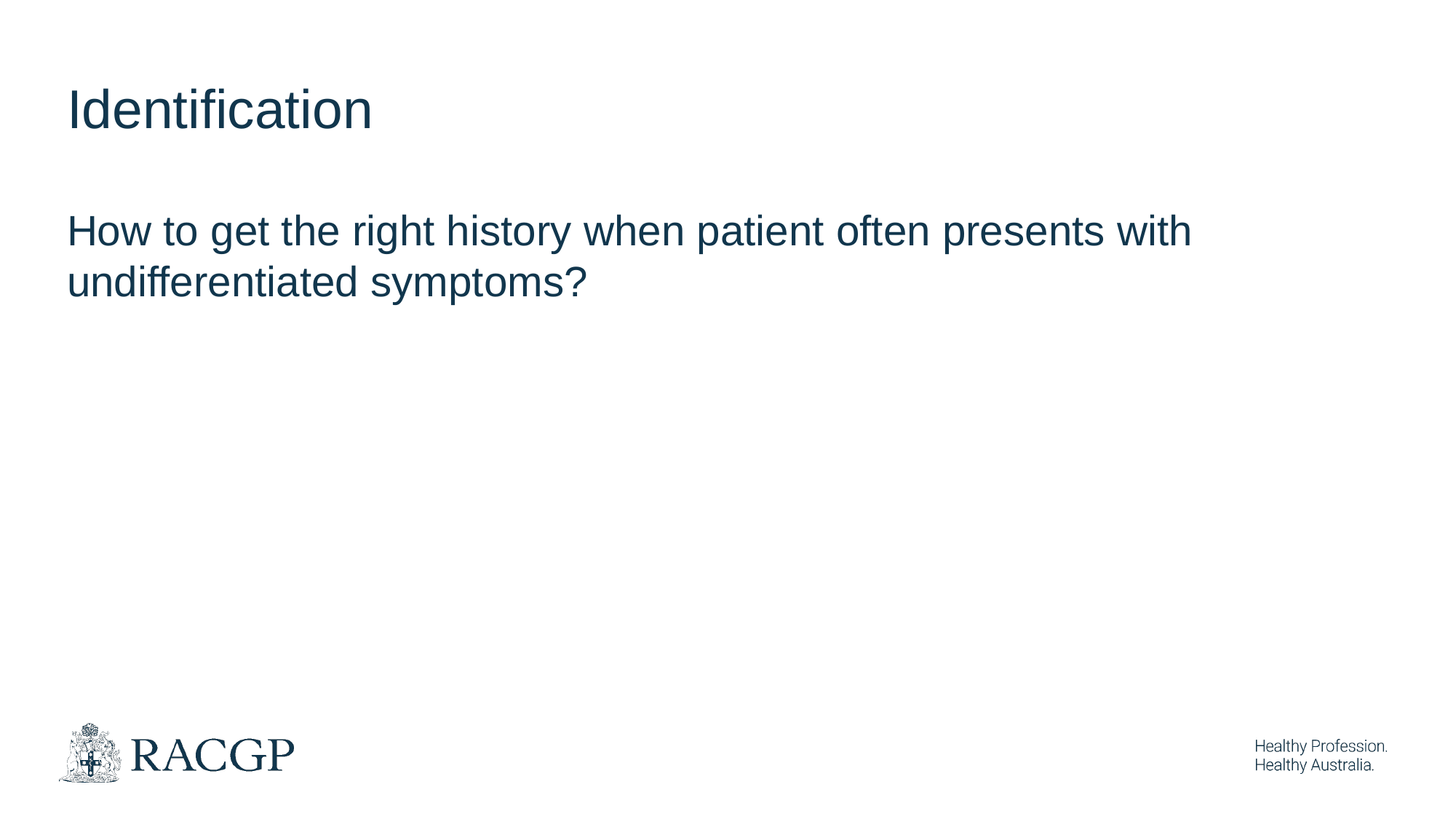

Identification
How to get the right history when patient often presents with undifferentiated symptoms?